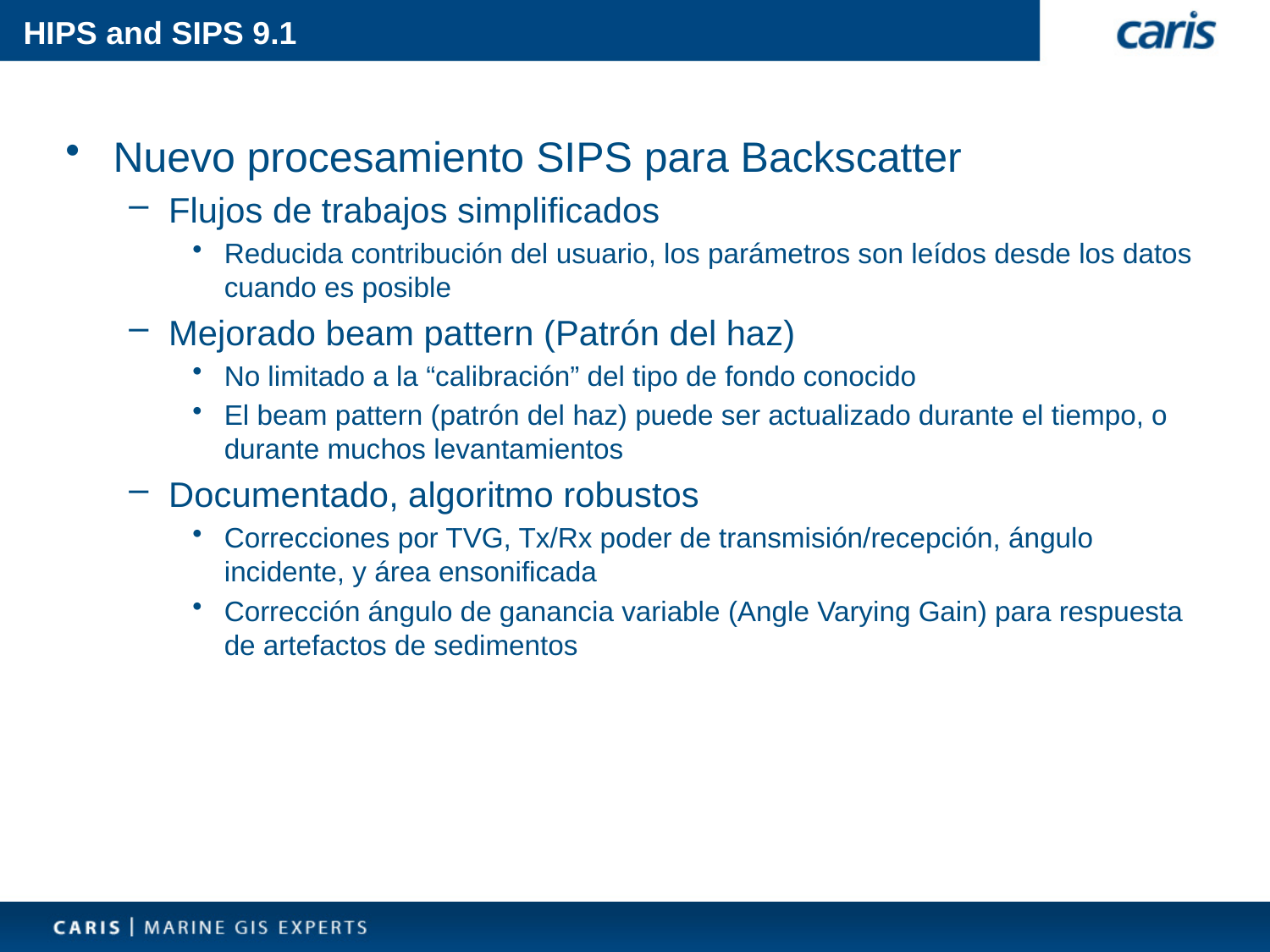

# HIPS and SIPS 9.1
Nuevo procesamiento SIPS para Backscatter
Flujos de trabajos simplificados
Reducida contribución del usuario, los parámetros son leídos desde los datos cuando es posible
Mejorado beam pattern (Patrón del haz)
No limitado a la “calibración” del tipo de fondo conocido
El beam pattern (patrón del haz) puede ser actualizado durante el tiempo, o durante muchos levantamientos
Documentado, algoritmo robustos
Correcciones por TVG, Tx/Rx poder de transmisión/recepción, ángulo incidente, y área ensonificada
Corrección ángulo de ganancia variable (Angle Varying Gain) para respuesta de artefactos de sedimentos